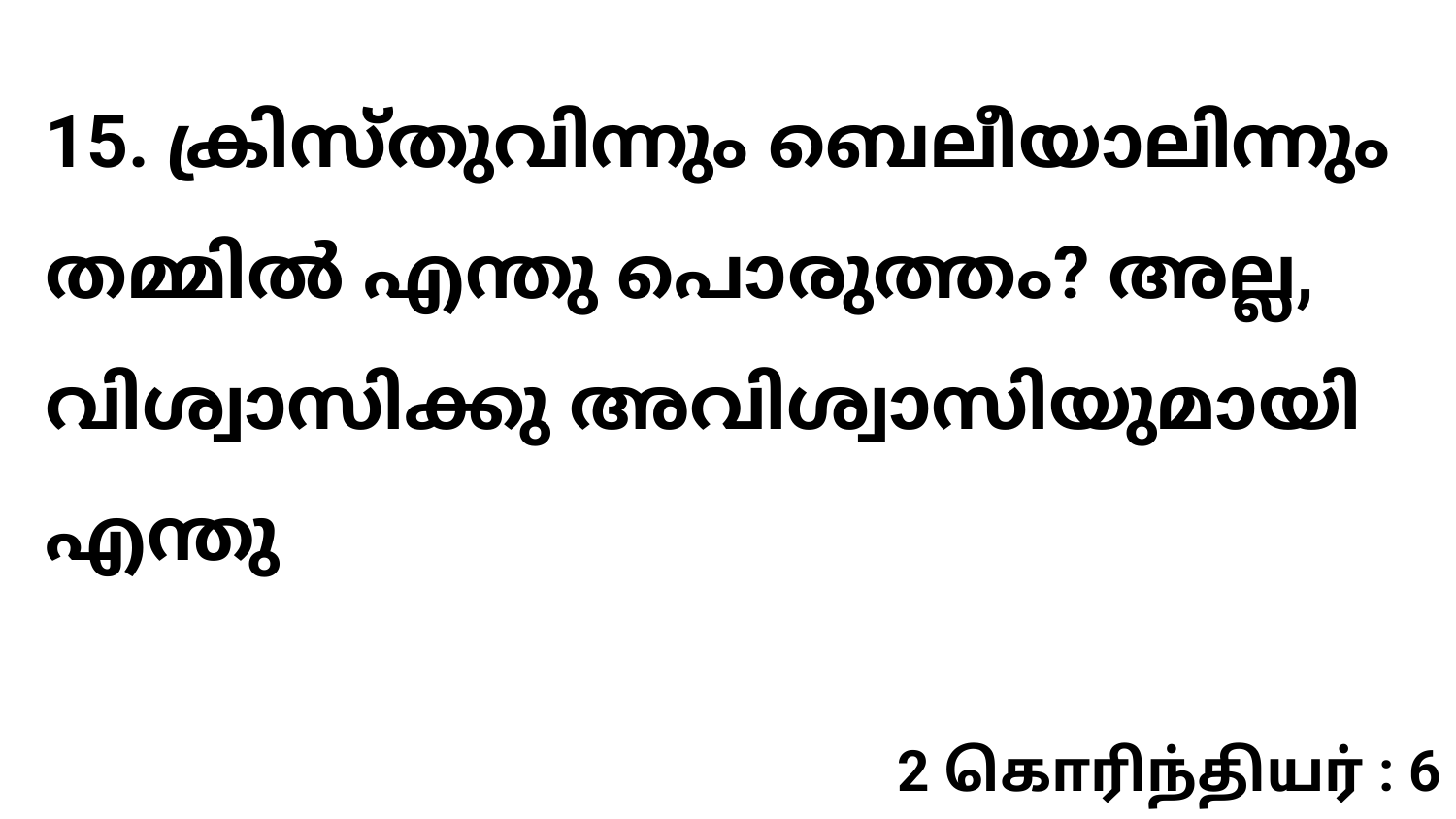

15. ക്രിസ്തുവിന്നും ബെലീയാലിന്നും തമ്മിൽ എന്തു പൊരുത്തം? അല്ല, വിശ്വാസിക്കു അവിശ്വാസിയുമായി എന്തു
2 கொரிந்தியர் : 6